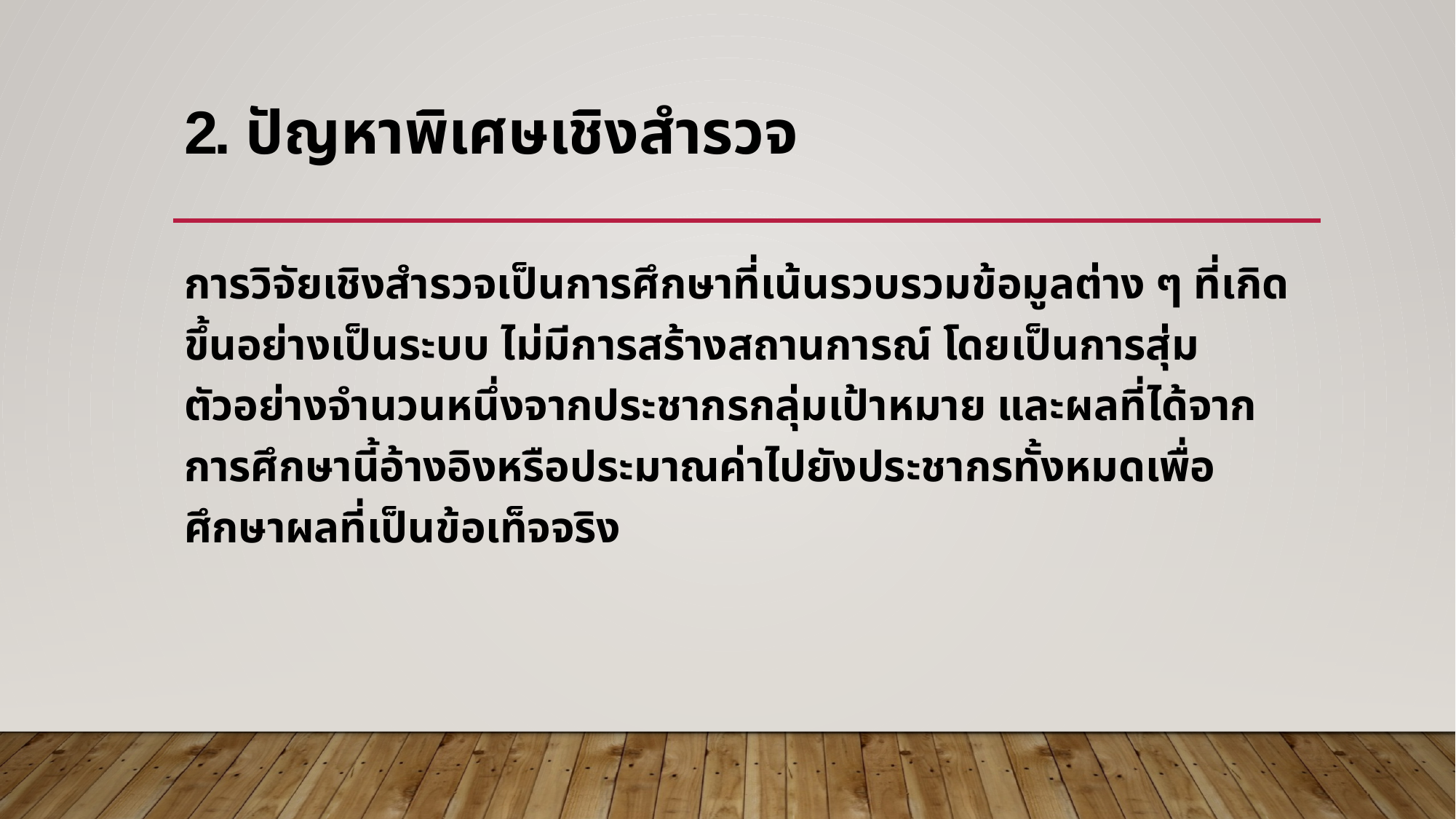

# ปัญหาพิเศษเชิงสำรวจ
การวิจัยเชิงสำรวจเป็นการศึกษาที่เน้นรวบรวมข้อมูลต่าง ๆ ที่เกิดขึ้นอย่างเป็นระบบ ไม่มีการสร้างสถานการณ์ โดยเป็นการสุ่มตัวอย่างจำนวนหนึ่งจากประชากรกลุ่มเป้าหมาย และผลที่ได้จากการศึกษานี้อ้างอิงหรือประมาณค่าไปยังประชากรทั้งหมดเพื่อศึกษาผลที่เป็นข้อเท็จจริง